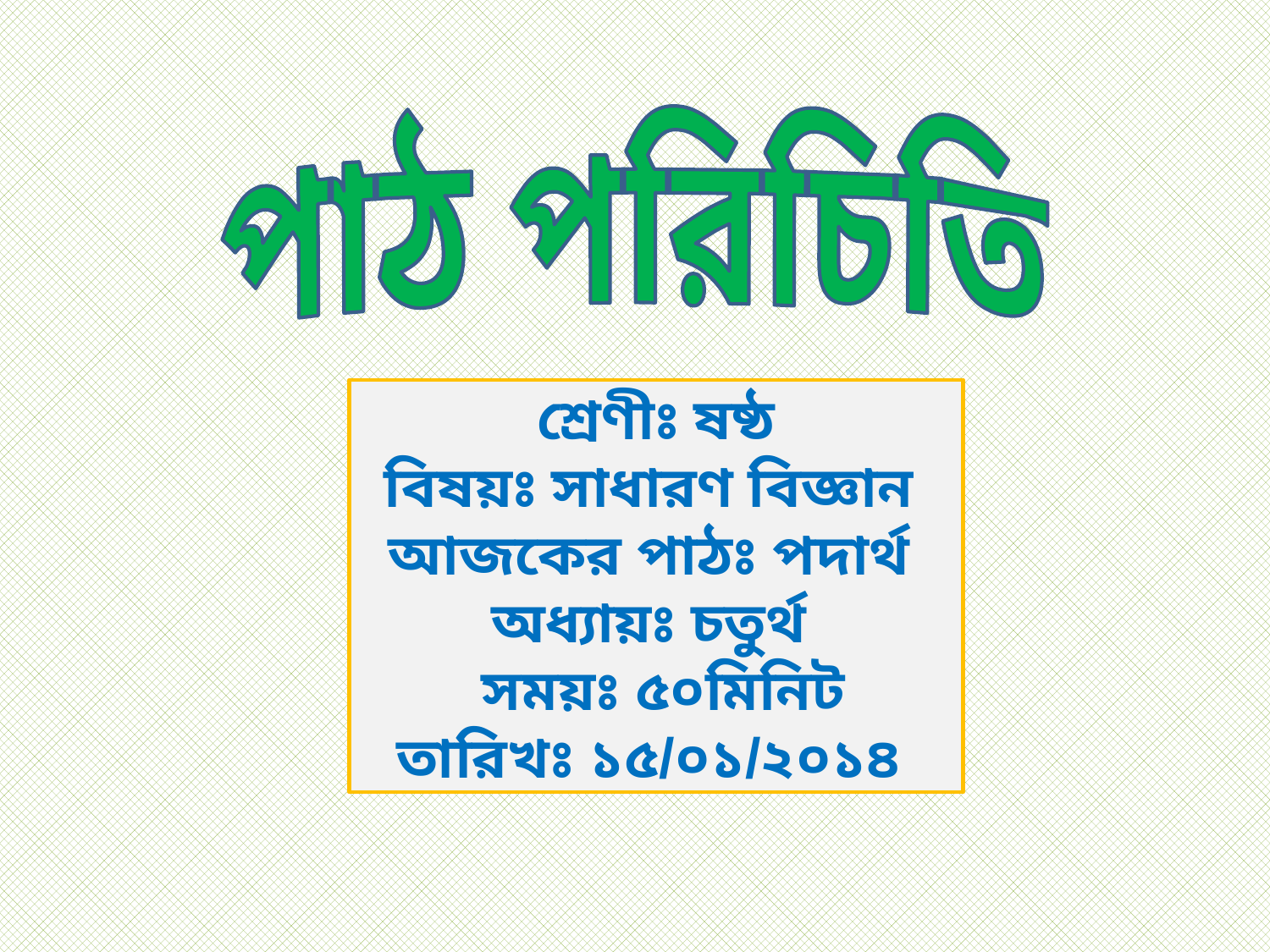

পাঠ পরিচিতি

শ্রেণীঃ ষষ্ঠ
বিষয়ঃ সাধারণ বিজ্ঞান
আজকের পাঠঃ পদার্থ
অধ্যায়ঃ চতুর্থ
 সময়ঃ ৫০মিনিট
তারিখঃ ১৫/০১/২০১৪